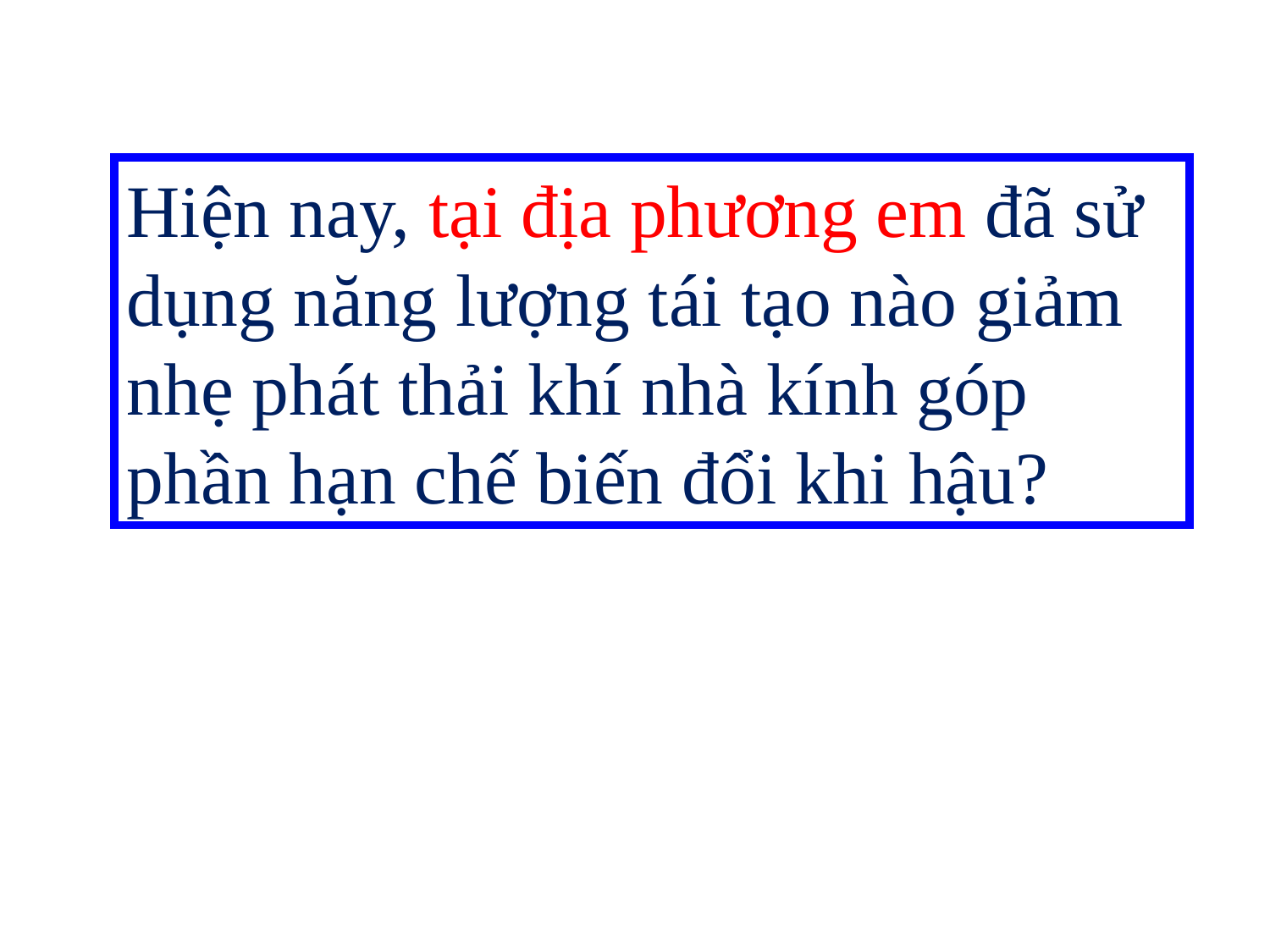

Hiện nay, tại địa phương em đã sử dụng năng lượng tái tạo nào giảm nhẹ phát thải khí nhà kính góp phần hạn chế biến đổi khi hậu?